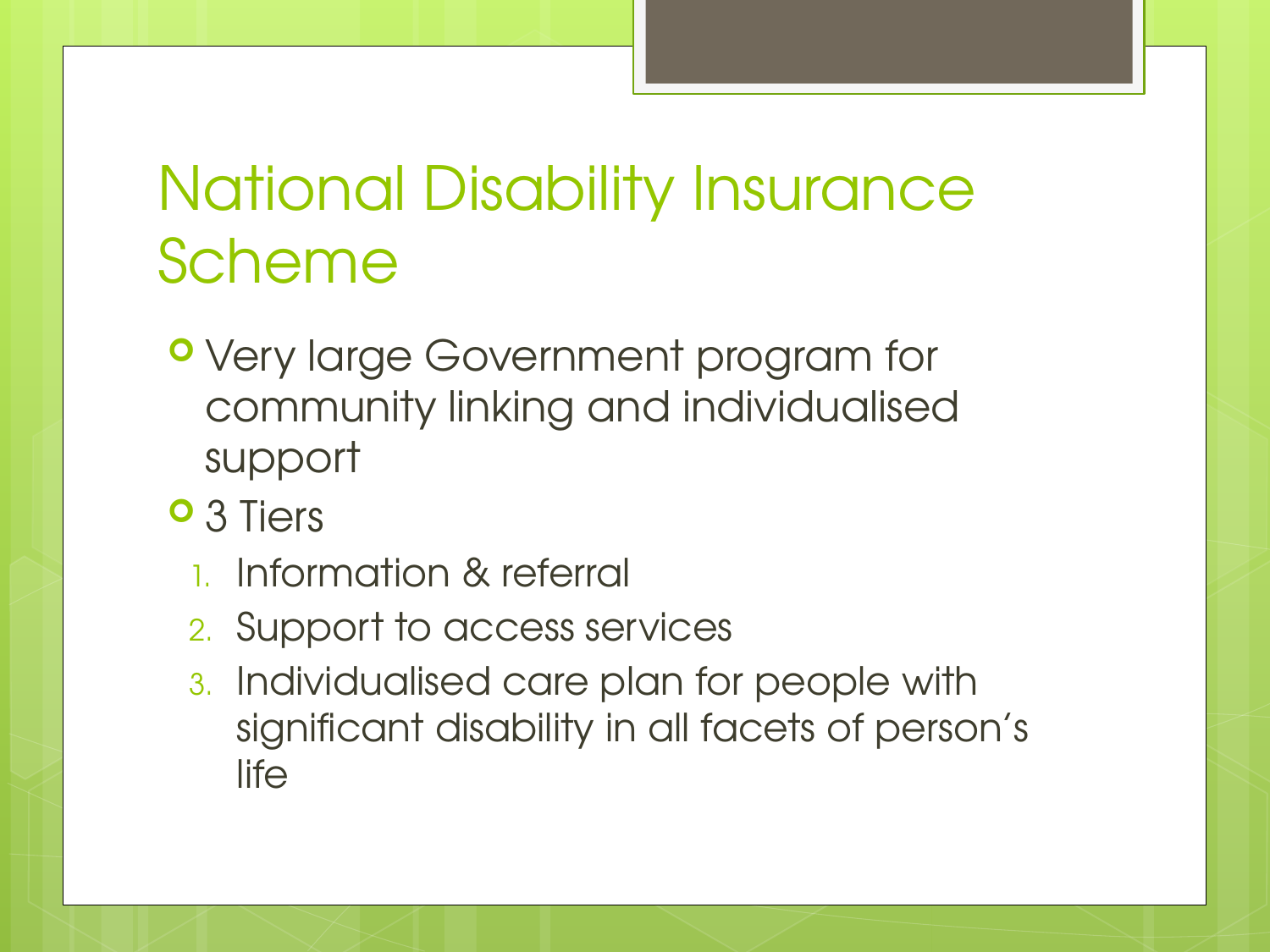

# National Disability Insurance Scheme
Very large Government program for community linking and individualised support
3 Tiers
Information & referral
Support to access services
Individualised care plan for people with significant disability in all facets of person’s life